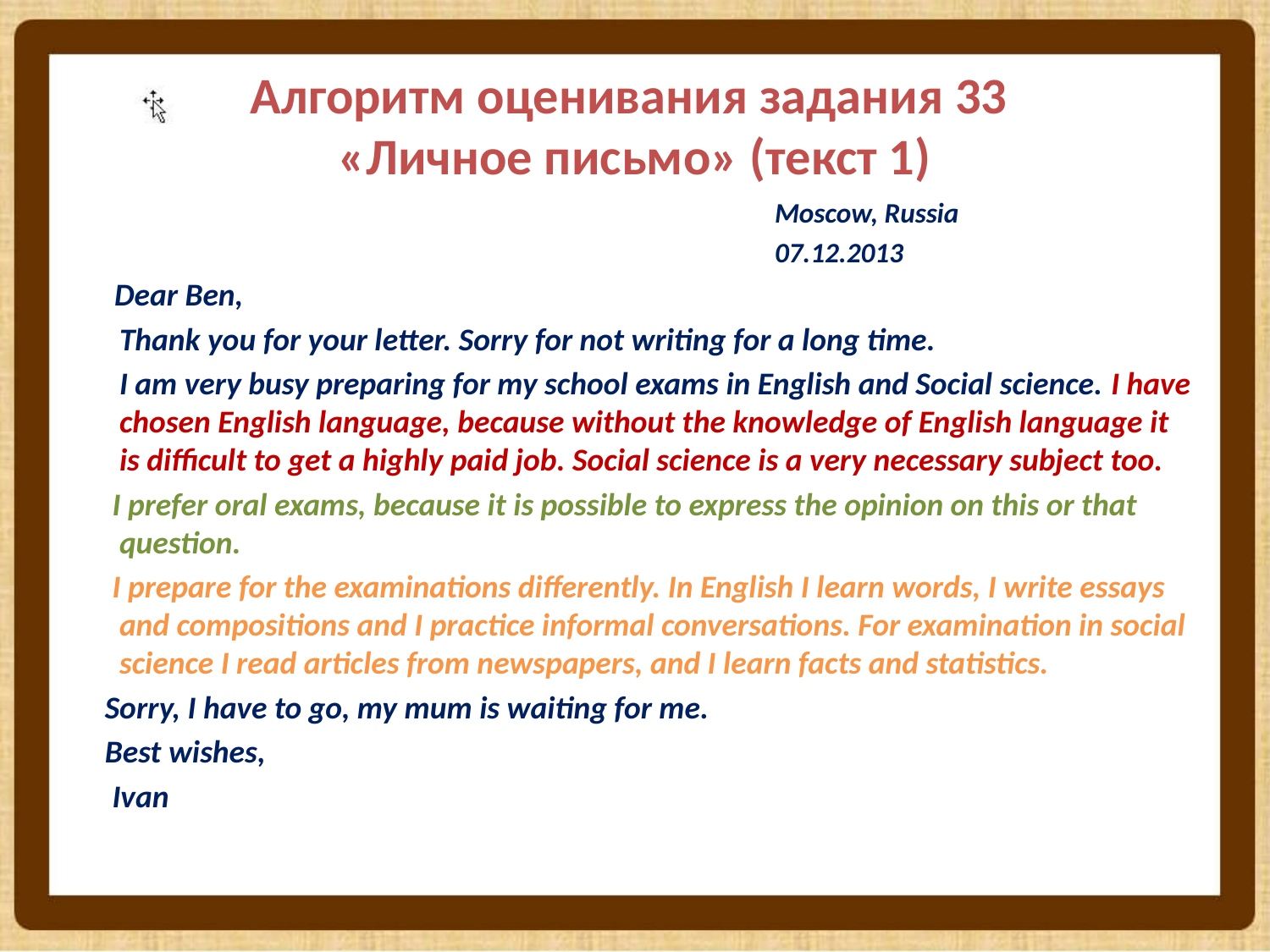

# Алгоритм оценивания задания 33 «Личное письмо» (текст 1)
                                                                                                              Moscow, Russia
                                                                                                              07.12.2013
      Dear Ben,
      Thank you for your letter. Sorry for not writing for a long time.
      I am very busy preparing for my school exams in English and Social science. I have chosen English language, because without the knowledge of English language it is difficult to get a highly paid job. Social science is a very necessary subject too.
     I prefer oral exams, because it is possible to express the opinion on this or that question.
     I prepare for the examinations differently. In English I learn words, I write essays and compositions and I practice informal conversations. For examination in social science I read articles from newspapers, and I learn facts and statistics.
    Sorry, I have to go, my mum is waiting for me.
    Best wishes,
     Ivan